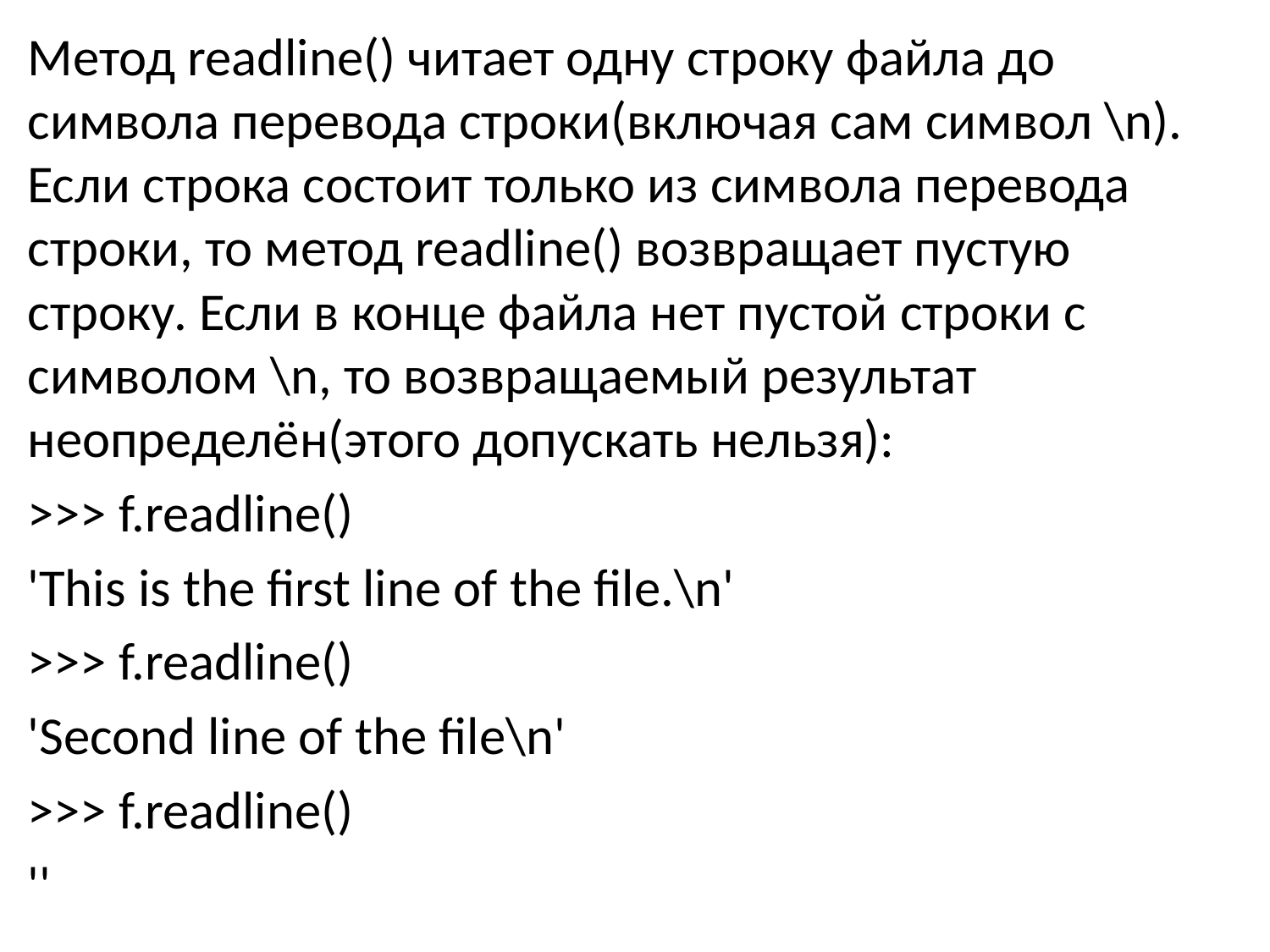

Метод readline() читает одну строку файла до символа перевода строки(включая сам символ \n). Если строка состоит только из символа перевода строки, то метод readline() возвращает пустую строку. Если в конце файла нет пустой строки с символом \n, то возвращаемый результат неопределён(этого допускать нельзя):
>>> f.readline()
'This is the first line of the file.\n'
>>> f.readline()
'Second line of the file\n'
>>> f.readline()
''